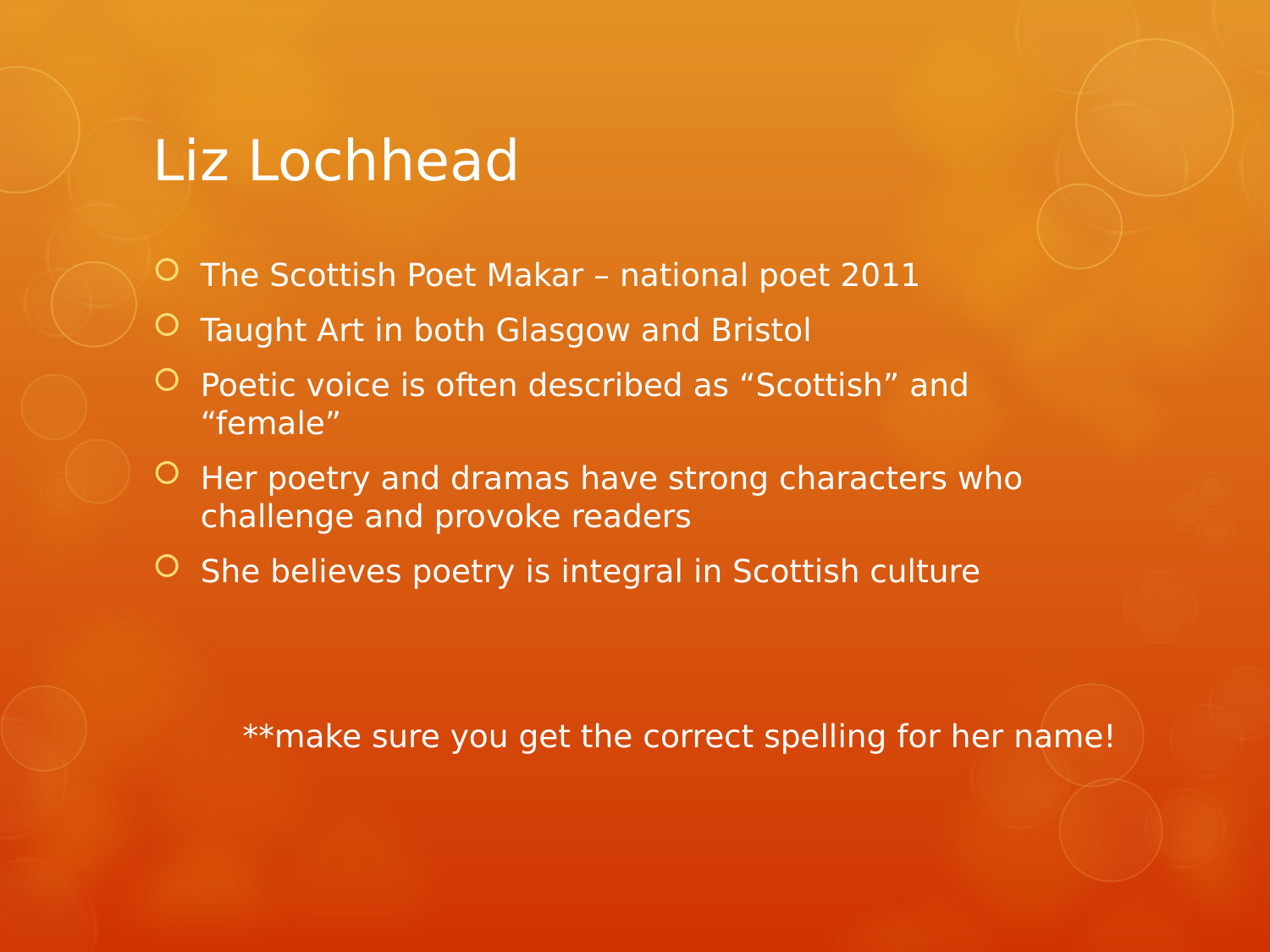

# Liz Lochhead
The Scottish Poet Makar – national poet 2011
Taught Art in both Glasgow and Bristol
Poetic voice is often described as “Scottish” and “female”
Her poetry and dramas have strong characters who challenge and provoke readers
She believes poetry is integral in Scottish culture

**make sure you get the correct spelling for her name!